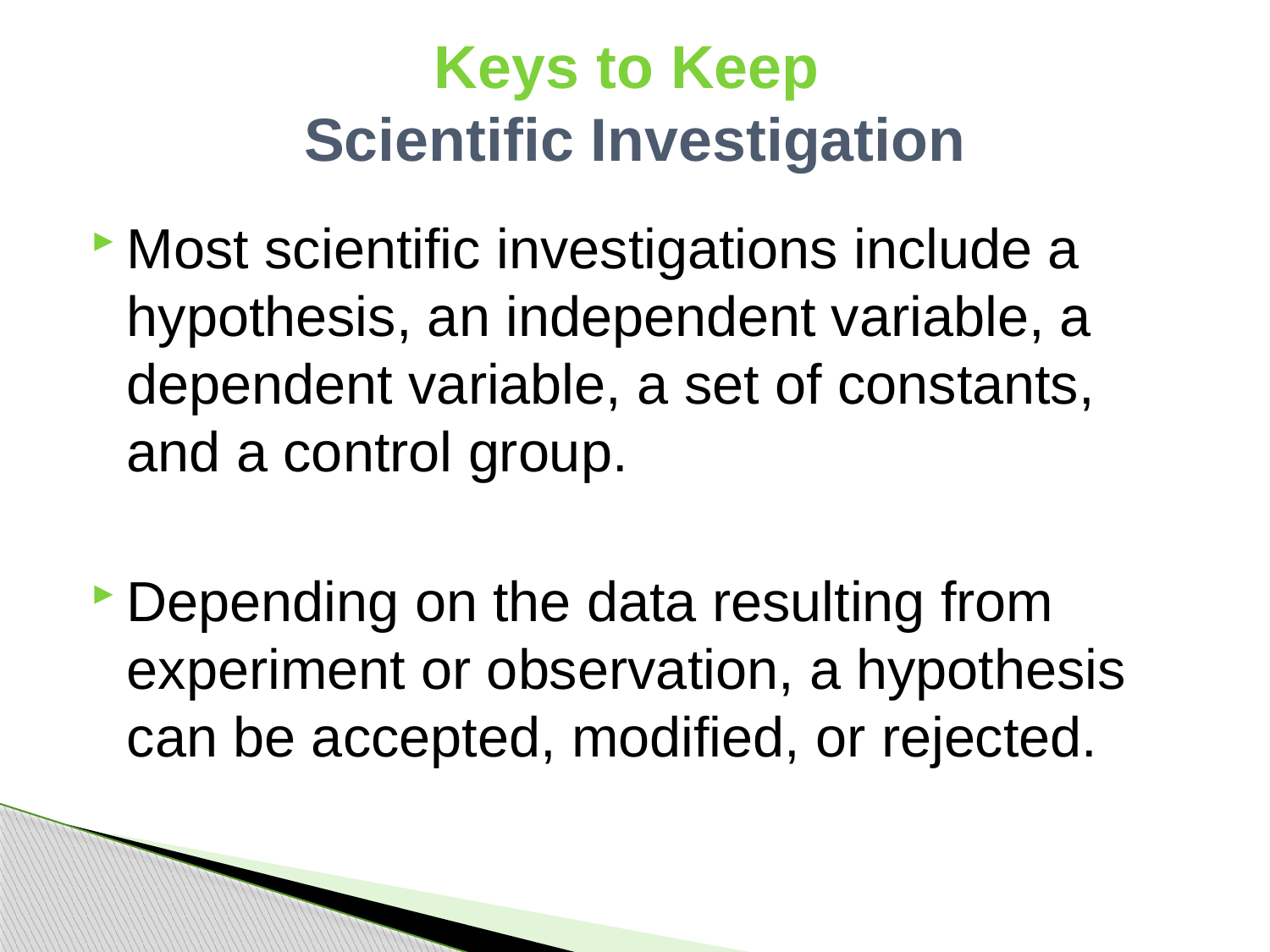

# Keys to Keep Scientific Investigation
Most scientific investigations include a hypothesis, an independent variable, a dependent variable, a set of constants, and a control group.

Depending on the data resulting from experiment or observation, a hypothesis can be accepted, modified, or rejected.